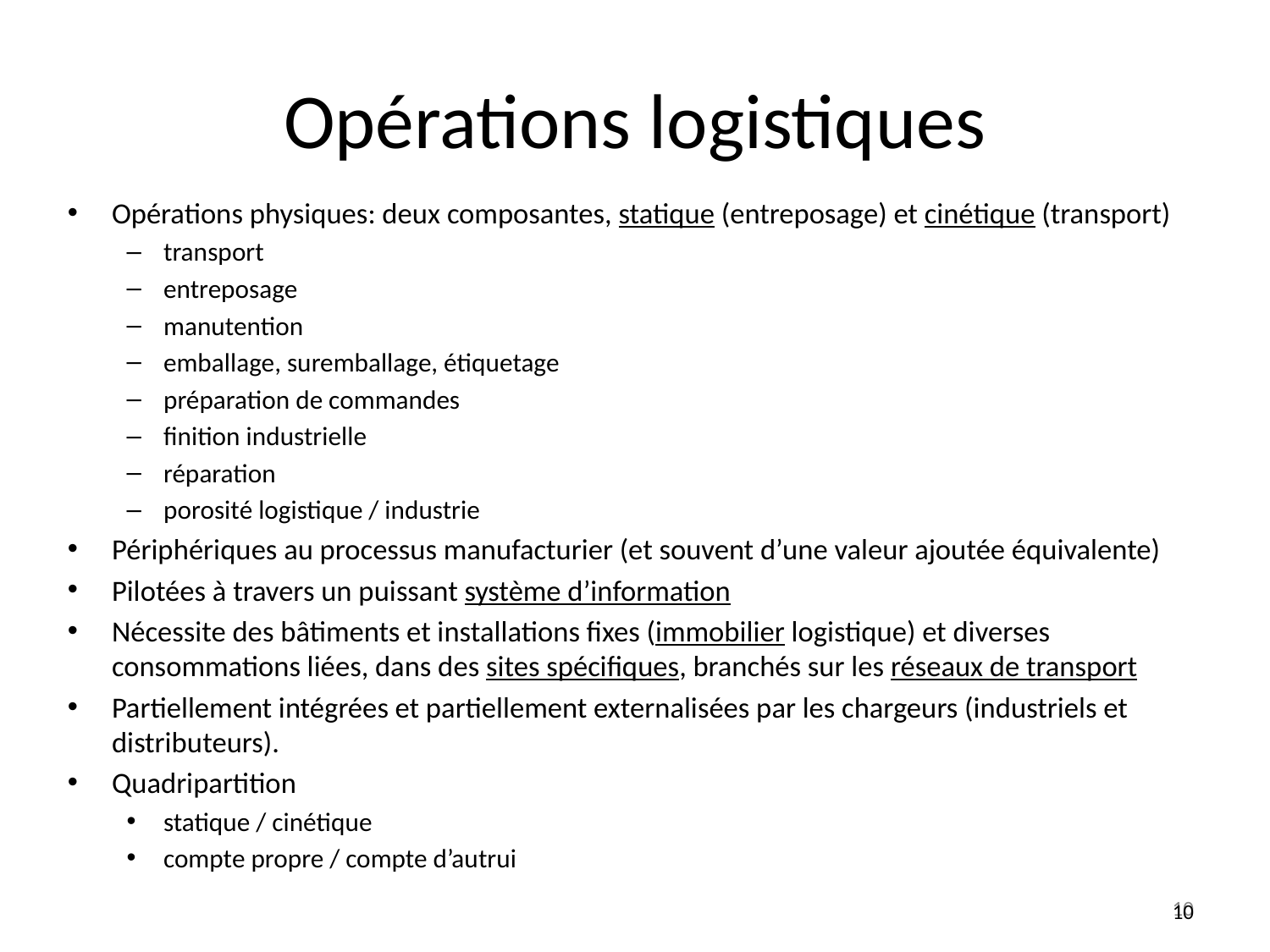

# Opérations logistiques
Opérations physiques: deux composantes, statique (entreposage) et cinétique (transport)
transport
entreposage
manutention
emballage, suremballage, étiquetage
préparation de commandes
finition industrielle
réparation
porosité logistique / industrie
Périphériques au processus manufacturier (et souvent d’une valeur ajoutée équivalente)
Pilotées à travers un puissant système d’information
Nécessite des bâtiments et installations fixes (immobilier logistique) et diverses consommations liées, dans des sites spécifiques, branchés sur les réseaux de transport
Partiellement intégrées et partiellement externalisées par les chargeurs (industriels et distributeurs).
Quadripartition
statique / cinétique
compte propre / compte d’autrui
10
10